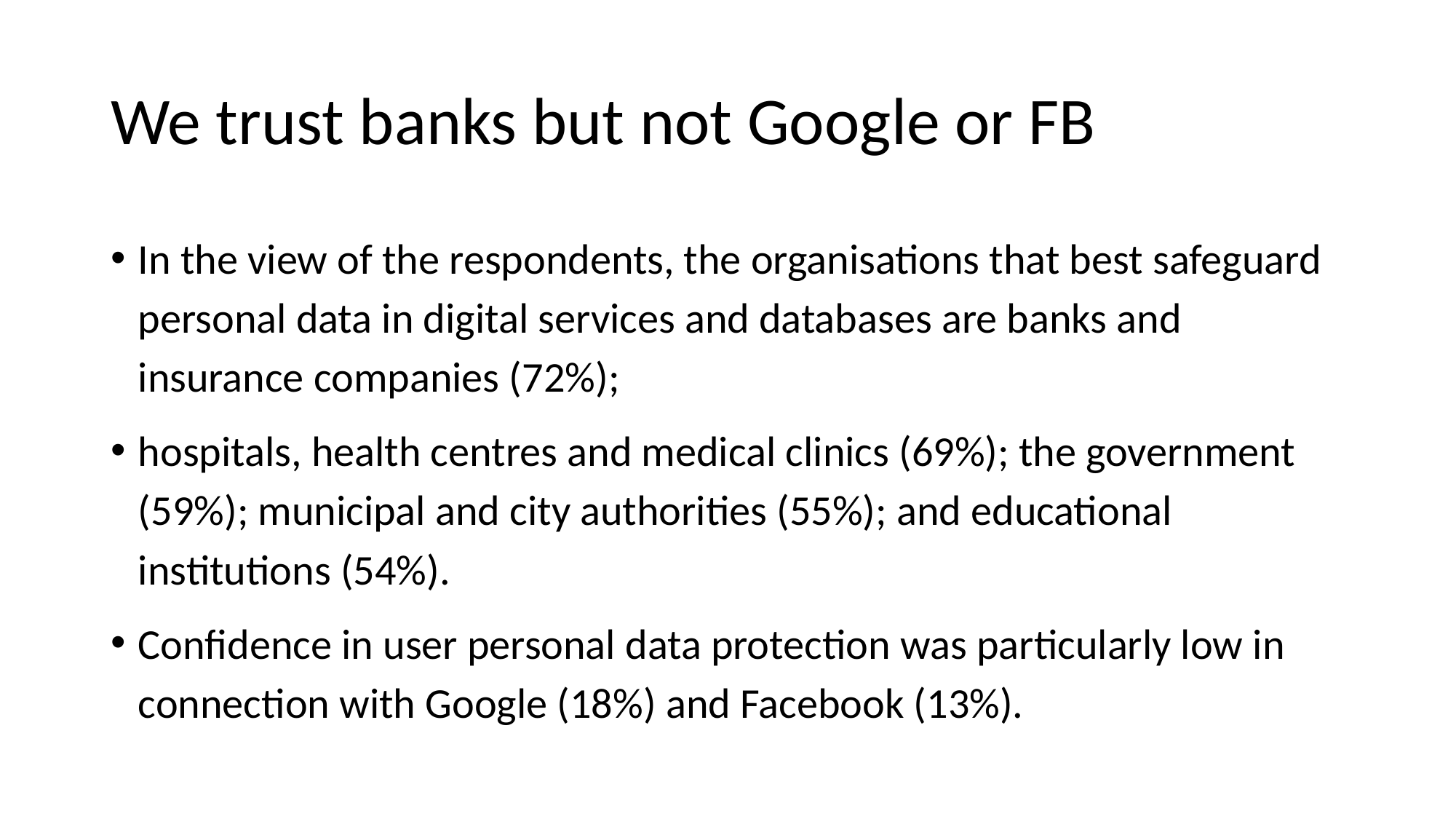

# We trust banks but not Google or FB
In the view of the respondents, the organisations that best safeguard personal data in digital services and databases are banks and insurance companies (72%);
hospitals, health centres and medical clinics (69%); the government (59%); municipal and city authorities (55%); and educational institutions (54%).
Confidence in user personal data protection was particularly low in connection with Google (18%) and Facebook (13%).